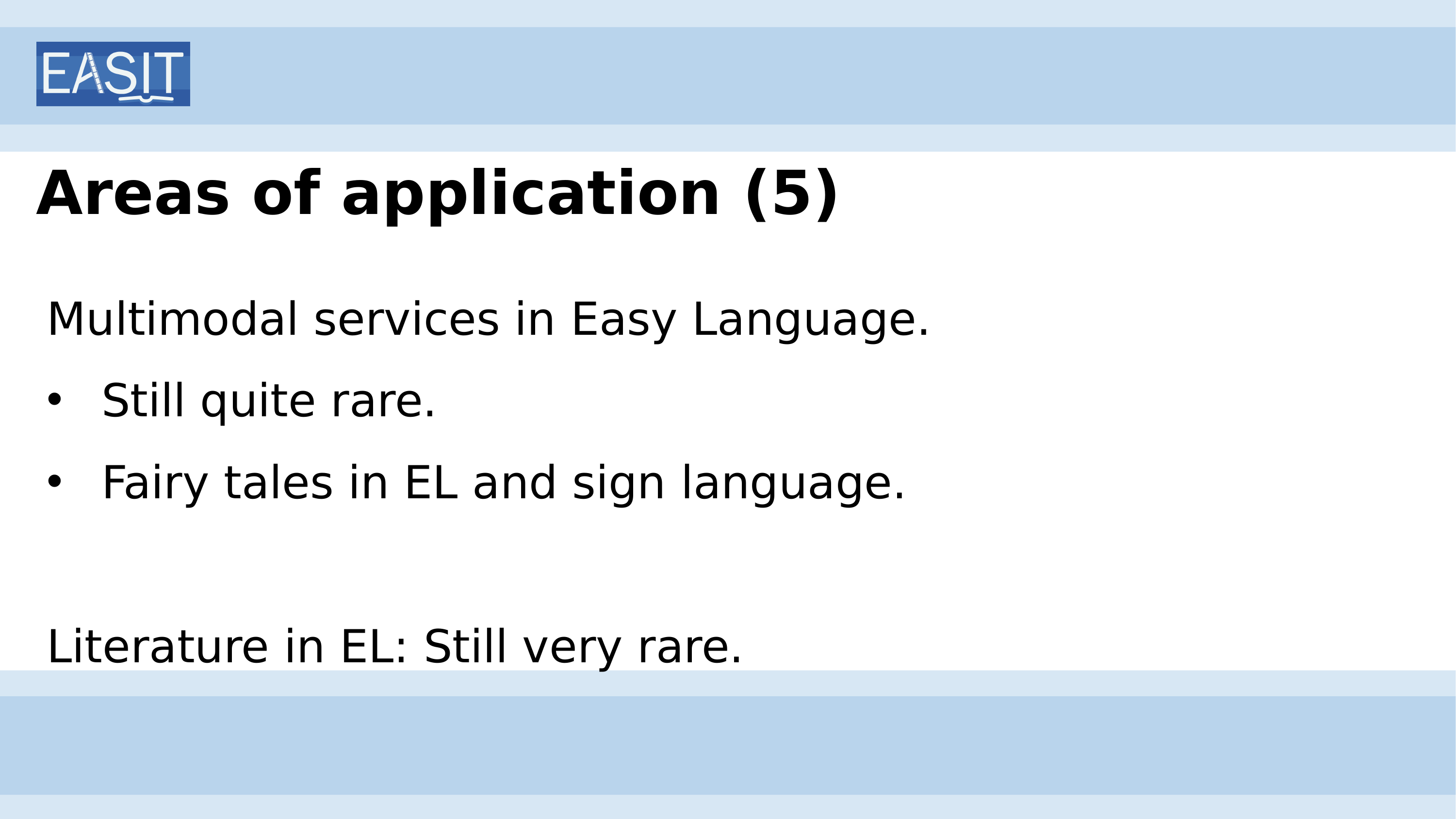

# Areas of application (5)
Multimodal services in Easy Language.
Still quite rare.
Fairy tales in EL and sign language.

Literature in EL: Still very rare.